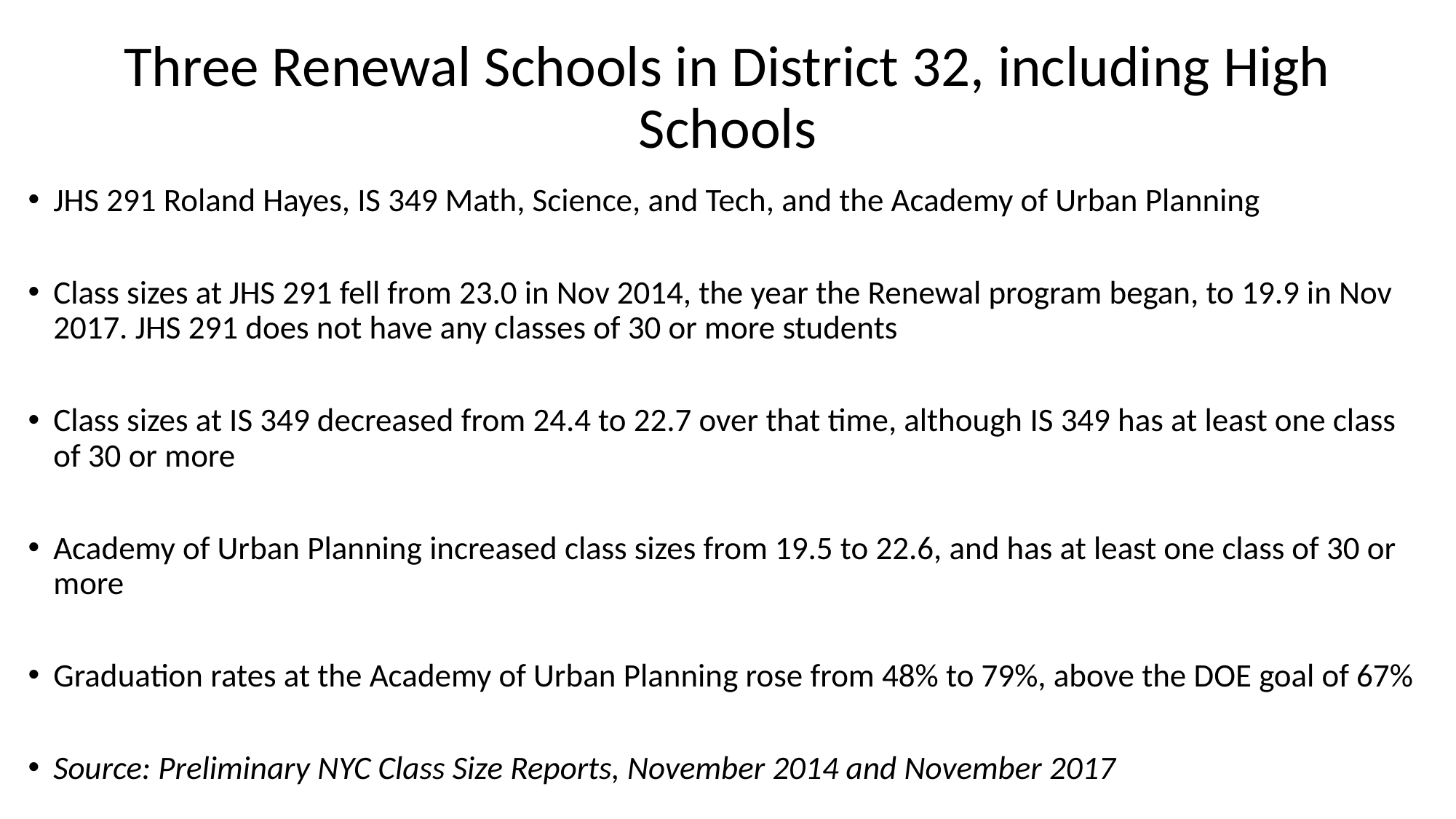

# Three Renewal Schools in District 32, including High Schools
JHS 291 Roland Hayes, IS 349 Math, Science, and Tech, and the Academy of Urban Planning

Class sizes at JHS 291 fell from 23.0 in Nov 2014, the year the Renewal program began, to 19.9 in Nov 2017. JHS 291 does not have any classes of 30 or more students

Class sizes at IS 349 decreased from 24.4 to 22.7 over that time, although IS 349 has at least one class of 30 or more

Academy of Urban Planning increased class sizes from 19.5 to 22.6, and has at least one class of 30 or more

Graduation rates at the Academy of Urban Planning rose from 48% to 79%, above the DOE goal of 67%

Source: Preliminary NYC Class Size Reports, November 2014 and November 2017